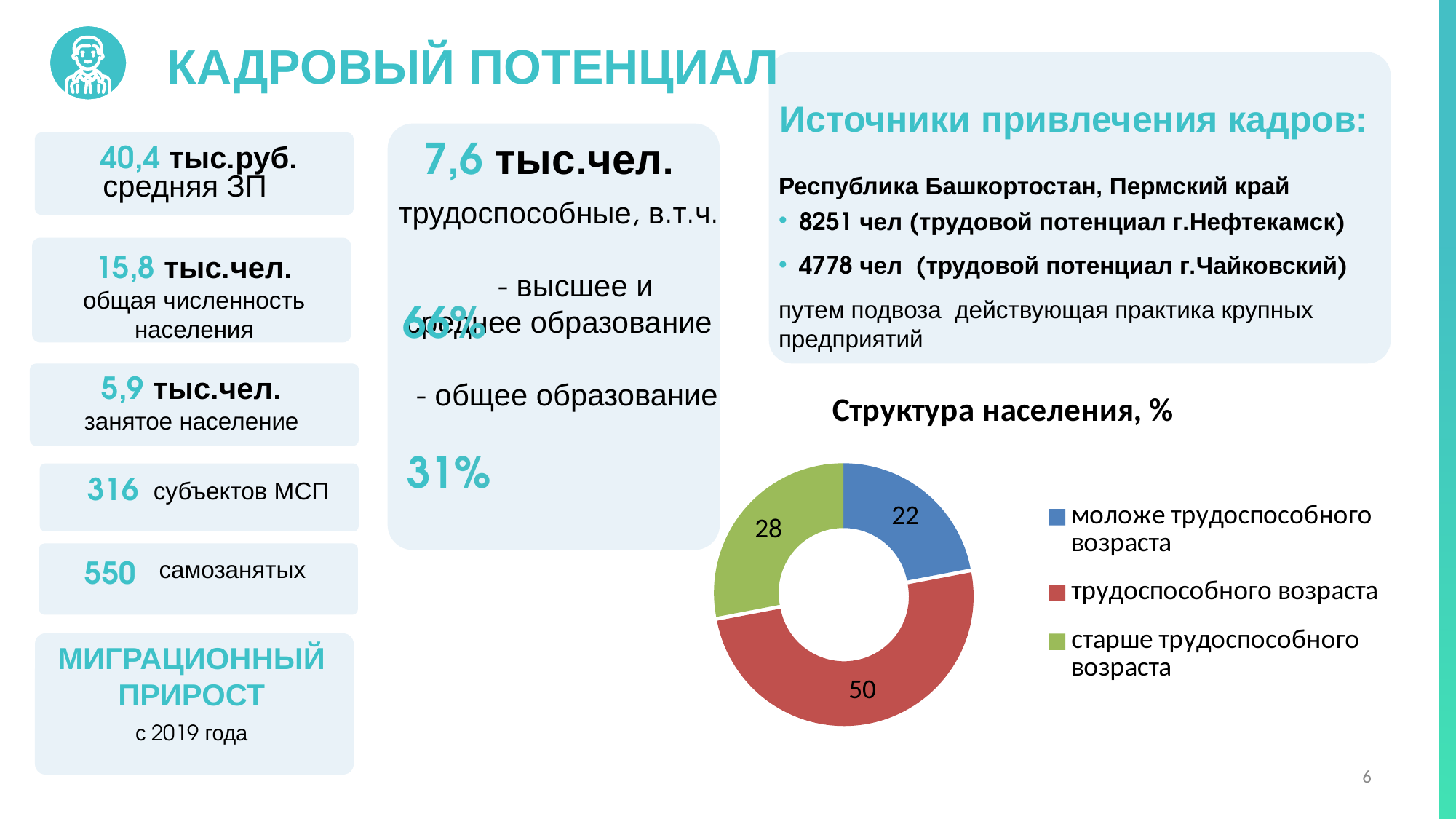

КАДРОВЫЙ ПОТЕНЦИАЛ

Источники привлечения кадров:

7,6 тыс.чел.

40,4 тыс.руб.
средняя ЗП

Республика Башкортостан, Пермский край
8251 чел (трудовой потенциал г.Нефтекамск)
4778 чел  (трудовой потенциал г.Чайковский)
путем подвоза  действующая практика крупных предприятий
трудоспособные, в.т.ч.

     - высшее и
среднее образование

  - общее образование

15,8 тыс.чел.
общая численность населения
66%

5,9 тыс.чел.
занятое население

### Chart:

| Category | Структура населения, % |
|---|---|
| моложе трудоспособного возраста | 22.0 |
| трудоспособного возраста | 50.0 |
| старше трудоспособного возраста | 28.0 |
31%

    316
 субъектов МСП

    550
самозанятых

МИГРАЦИОННЫЙ ПРИРОСТ
с 2019 года
6